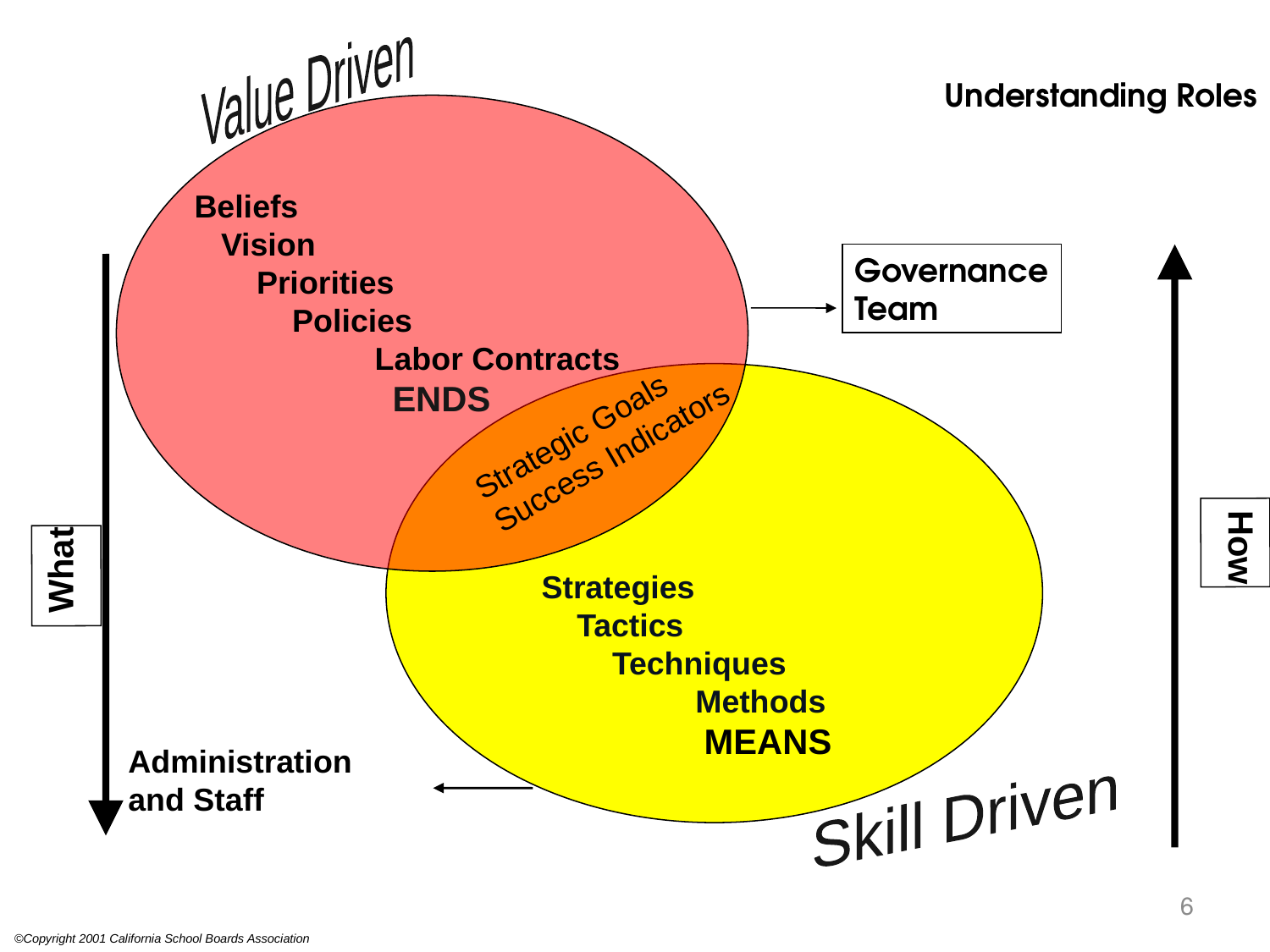

Value Driven

Beliefs
   Vision
       Priorities
           Policies
	      Labor Contracts
	        ENDS
Understanding Roles
Governance
Team

How

What

Strategies
    Tactics
        Techniques
	   Methods
	    MEANS
Skill Driven
Strategic Goals Success Indicators
Administration
and Staff

6
©Copyright 2001 California School Boards Association